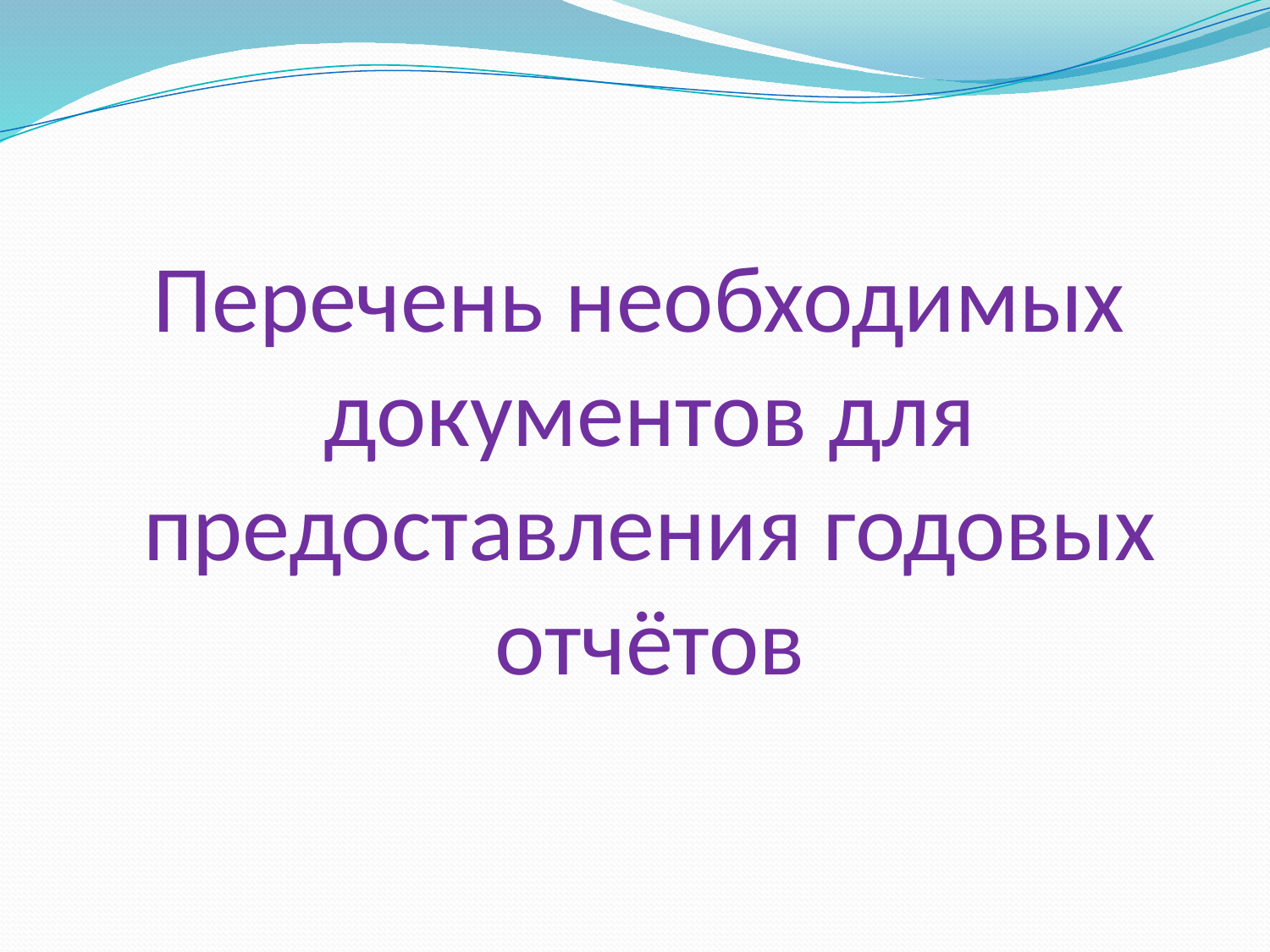

# Перечень необходимых  документов для предоставления годовых отчётов